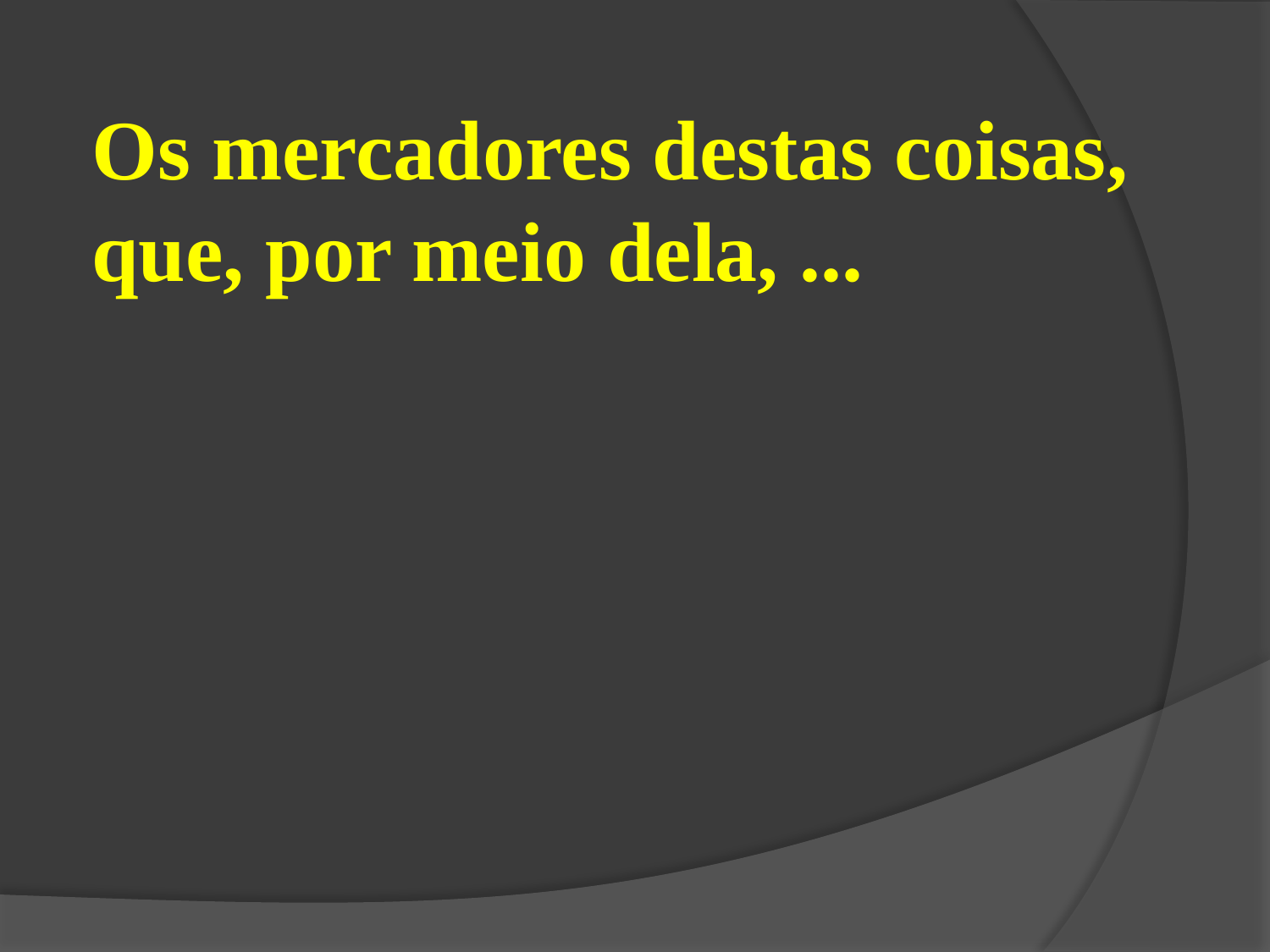

Os mercadores destas coisas, que, por meio dela, ...